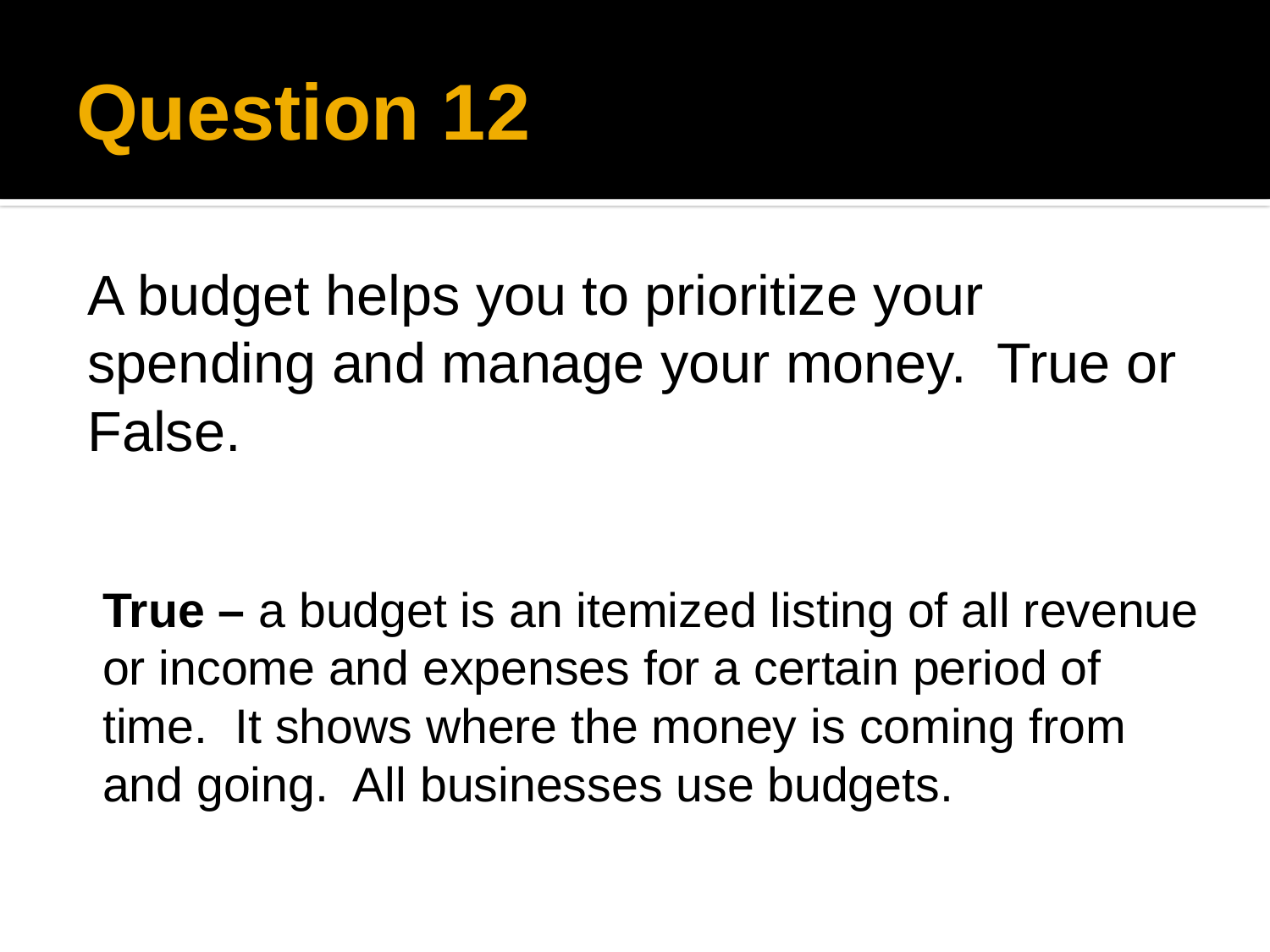

# Question 12
A budget helps you to prioritize your spending and manage your money.  True or False.
True – a budget is an itemized listing of all revenue or income and expenses for a certain period of time.  It shows where the money is coming from and going.  All businesses use budgets.